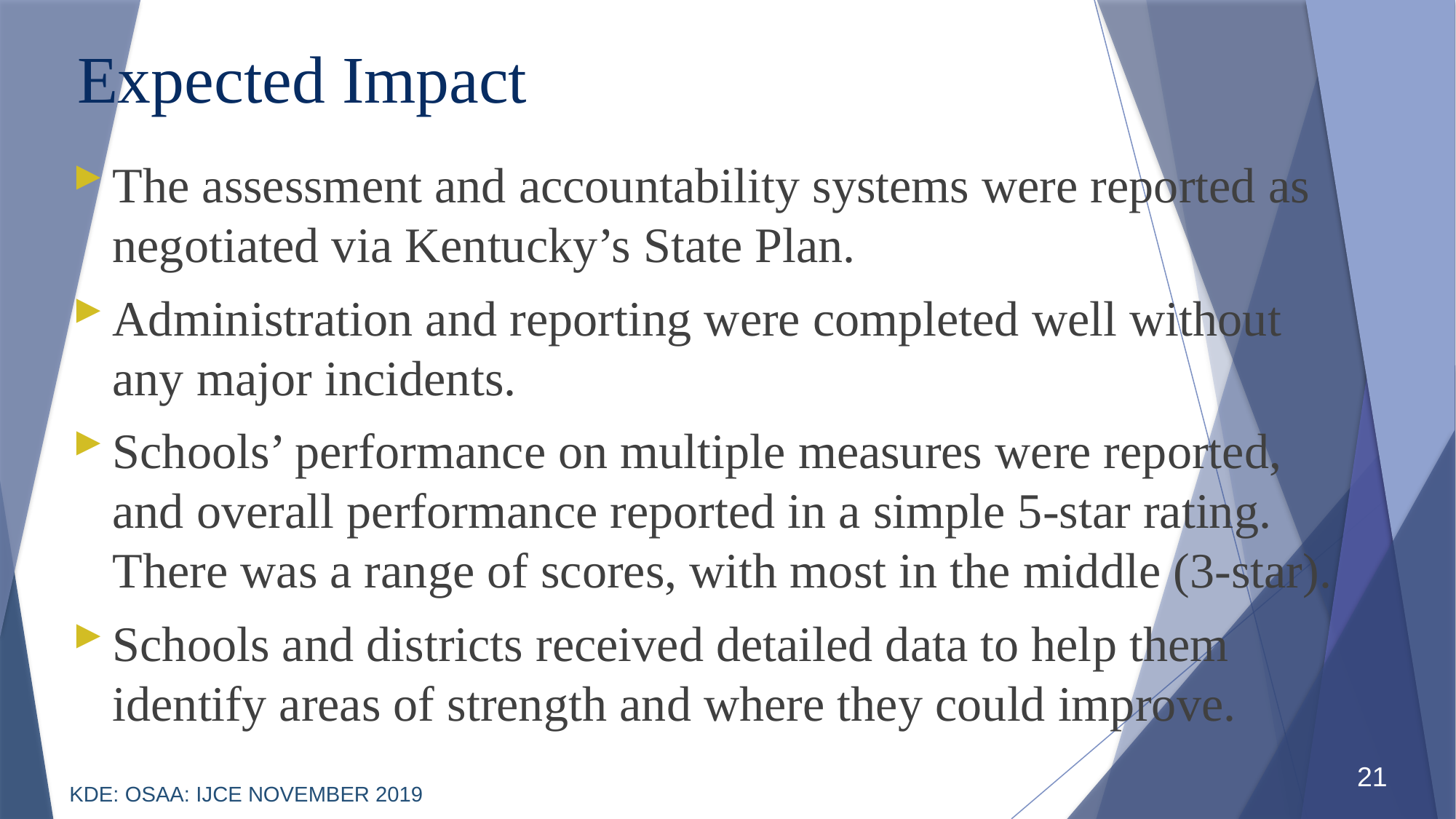

# Expected Impact
The assessment and accountability systems were reported as negotiated via Kentucky’s State Plan.
Administration and reporting were completed well without any major incidents.
Schools’ performance on multiple measures were reported, and overall performance reported in a simple 5-star rating. There was a range of scores, with most in the middle (3-star).
Schools and districts received detailed data to help them identify areas of strength and where they could improve.
21
KDE: OSAA: IJCE NOVEMBER 2019